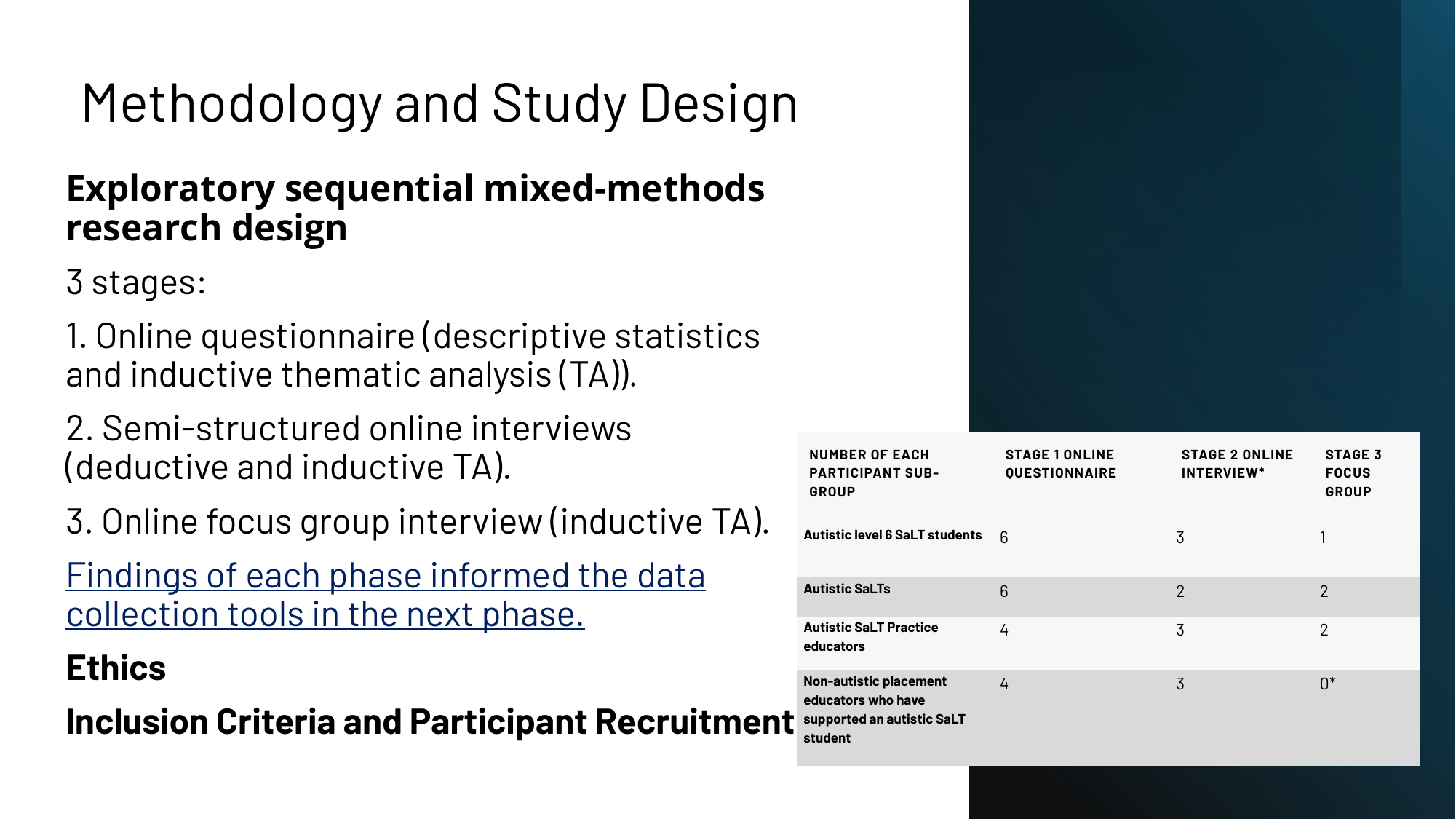

# Methodology and Study Design
Exploratory sequential mixed-methods research design
3 stages:
1. Online questionnaire (descriptive statistics and inductive thematic analysis (TA)).
2. Semi-structured online interviews  (deductive and inductive TA).
3. Online focus group interview (inductive TA).
Findings of each phase informed the data collection tools in the next phase.
Ethics
Inclusion Criteria and Participant Recruitment

| Number of each Participant sub-group | Stage 1 online questionnaire | Stage 2 online interview\* | Stage 3 focus group |
| --- | --- | --- | --- |
| Autistic level 6 SaLT students | 6 | 3 | 1 |
| Autistic SaLTs | 6 | 2 | 2 |
| Autistic SaLT Practice educators | 4 | 3 | 2 |
| Non-autistic placement educators who have supported an autistic SaLT student | 4 | 3 | 0\* |